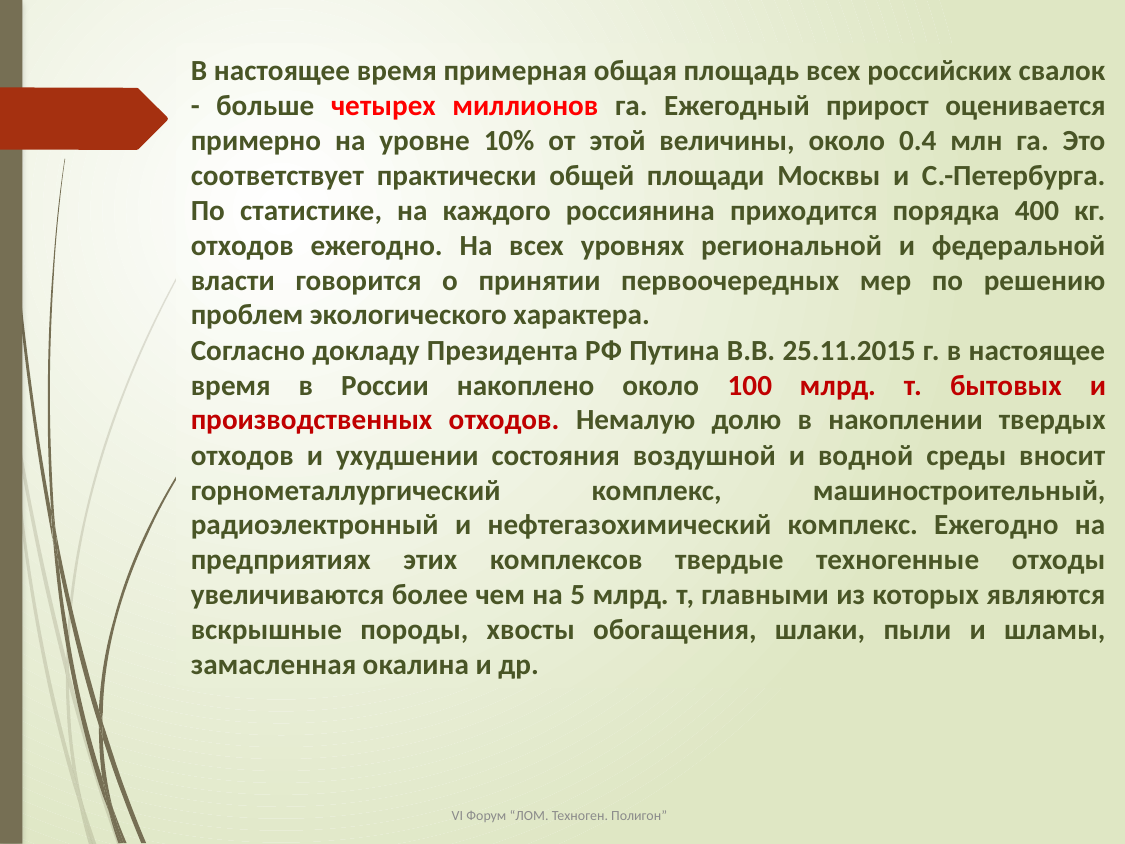

В настоящее время примерная общая площадь всех российских свалок - больше четырех миллионов га. Ежегодный прирост оценивается примерно на уровне 10% от этой величины, около 0.4 млн га. Это соответствует практически общей площади Москвы и С.-Петербурга. По статистике, на каждого россиянина приходится порядка 400 кг. отходов ежегодно. На всех уровнях региональной и федеральной власти говорится о принятии первоочередных мер по решению проблем экологического характера.
Согласно докладу Президента РФ Путина В.В. 25.11.2015 г. в настоящее время в России накоплено около 100 млрд. т. бытовых и производственных отходов. Немалую долю в накоплении твердых отходов и ухудшении состояния воздушной и водной среды вносит горнометаллургический комплекс, машиностроительный, радиоэлектронный и нефтегазохимический комплекс. Ежегодно на предприятиях этих комплексов твердые техногенные отходы увеличиваются более чем на 5 млрд. т, главными из которых являются вскрышные породы, хвосты обогащения, шлаки, пыли и шламы, замасленная окалина и др.
VI Форум “ЛОМ. Техноген. Полигон”